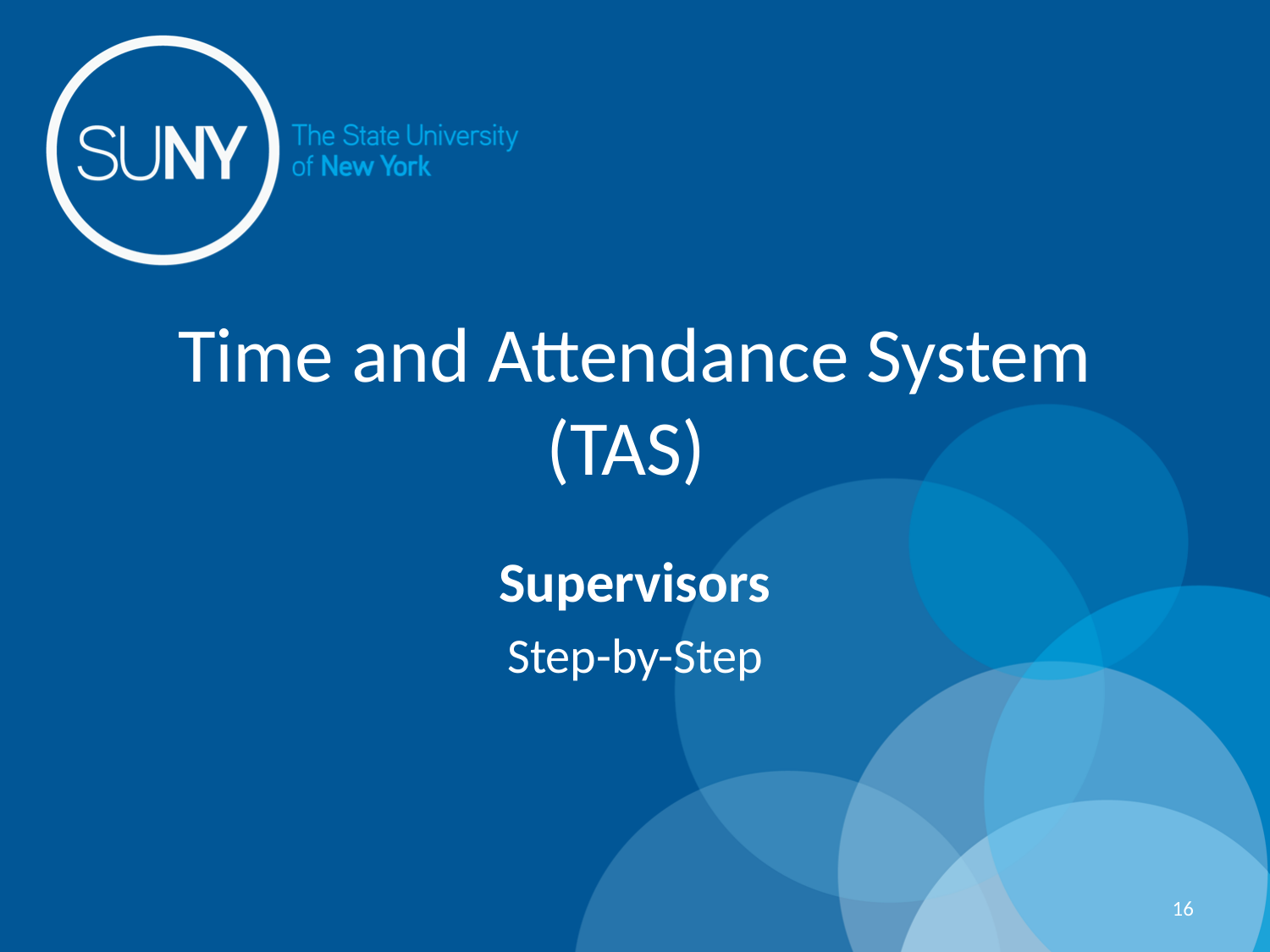

# Time and Attendance System (TAS)
Supervisors
Step-by-Step
16